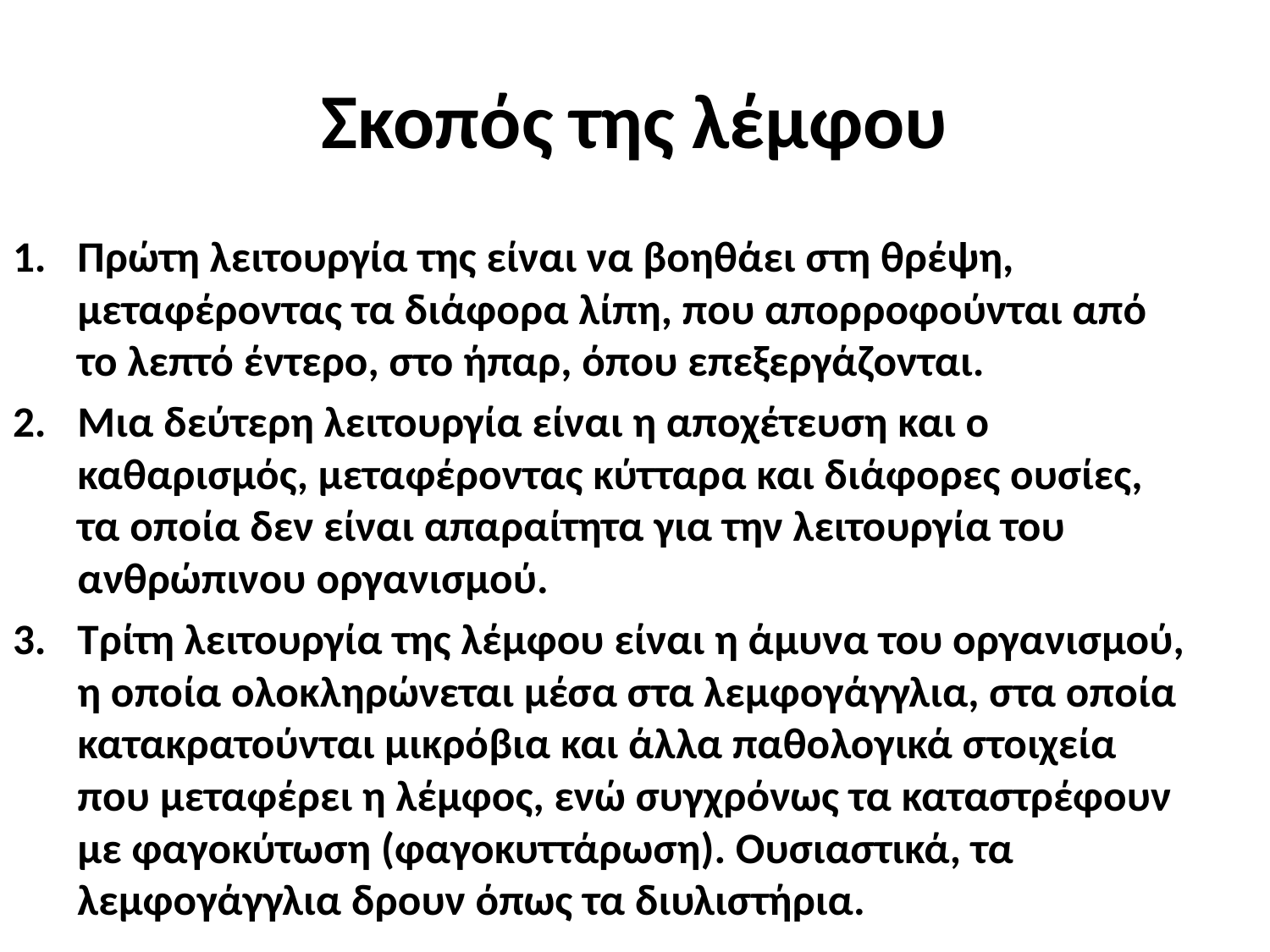

# Σκοπός της λέμφου
Πρώτη λειτουργία της είναι να βοηθάει στη θρέψη, μεταφέροντας τα διάφορα λίπη, που απορροφούνται από το λεπτό έντερο, στο ήπαρ, όπου επεξεργάζονται.
Μια δεύτερη λειτουργία είναι η αποχέτευση και ο καθαρισμός, μεταφέροντας κύτταρα και διάφορες ουσίες, τα οποία δεν είναι απαραίτητα για την λειτουργία του ανθρώπινου οργανισμού.
Τρίτη λειτουργία της λέμφου είναι η άμυνα του οργανισμού, η οποία ολοκληρώνεται μέσα στα λεμφογάγγλια, στα οποία κατακρατούνται μικρόβια και άλλα παθολογικά στοιχεία που μεταφέρει η λέμφος, ενώ συγχρόνως τα καταστρέφουν με φαγοκύτωση (φαγοκυττάρωση). Ουσιαστικά, τα λεμφογάγγλια δρουν όπως τα διυλιστήρια.